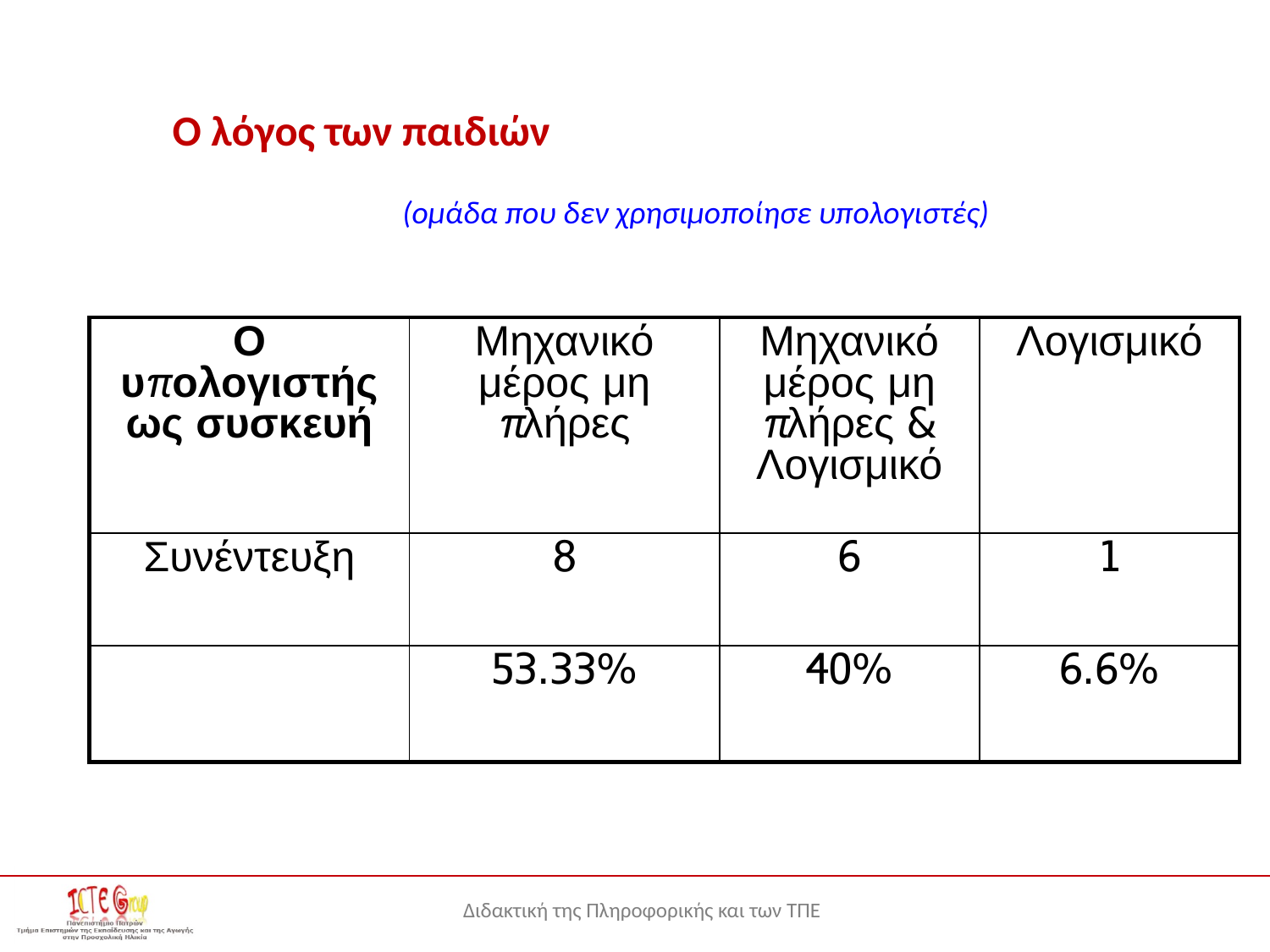

# Ο λόγος των παιδιών
(ομάδα που δεν χρησιμοποίησε υπολογιστές)
| Ο υπολογιστής ως συσκευή | Μηχανικό μέρος μη πλήρες | Μηχανικό μέρος μη πλήρες & Λογισμικό | Λογισμικό |
| --- | --- | --- | --- |
| Συνέντευξη | 8 | 6 | 1 |
|  | 53.33% | 40% | 6.6% |